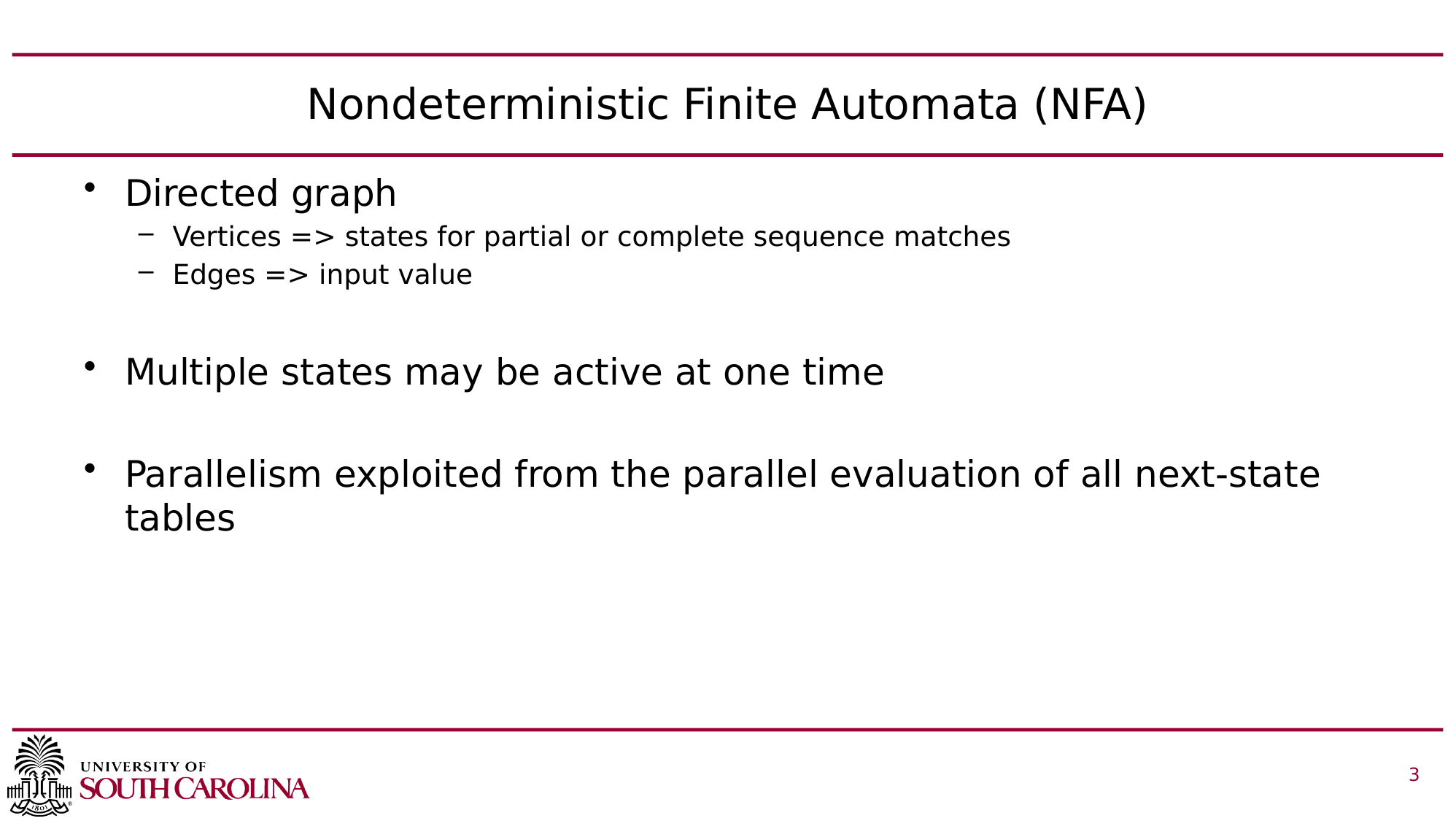

# Nondeterministic Finite Automata (NFA)
Directed graph
Vertices => states for partial or complete sequence matches
Edges => input value

Multiple states may be active at one time

Parallelism exploited from the parallel evaluation of all next-state tables
 			 3